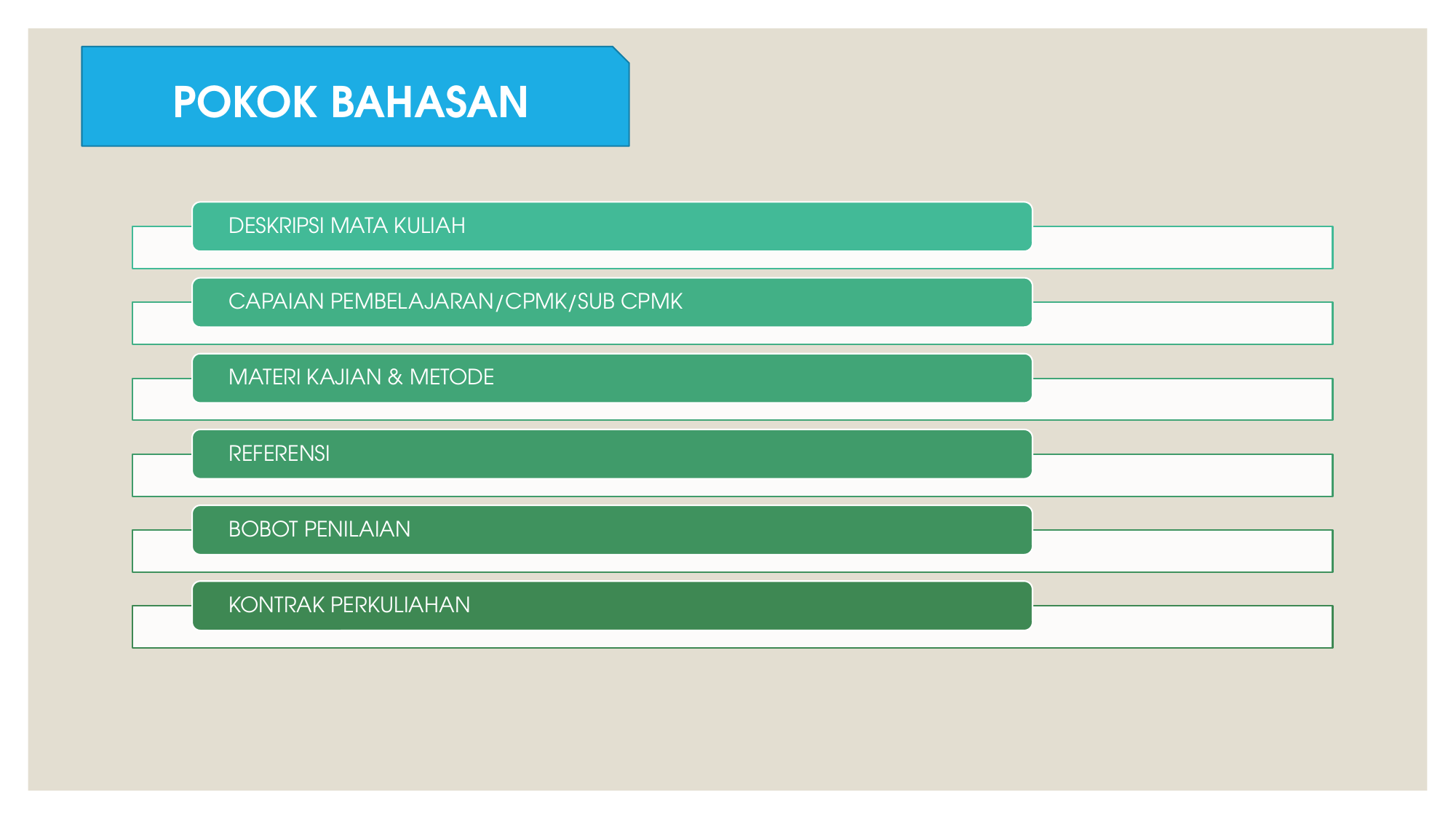

POKOK BAHASAN
DESKRIPSI MATA KULIAH
CAPAIAN PEMBELAJARAN/CPMK/SUB CPMK
MATERI KAJIAN & METODE
REFERENSI
BOBOT PENILAIAN
KONTRAK PERKULIAHAN